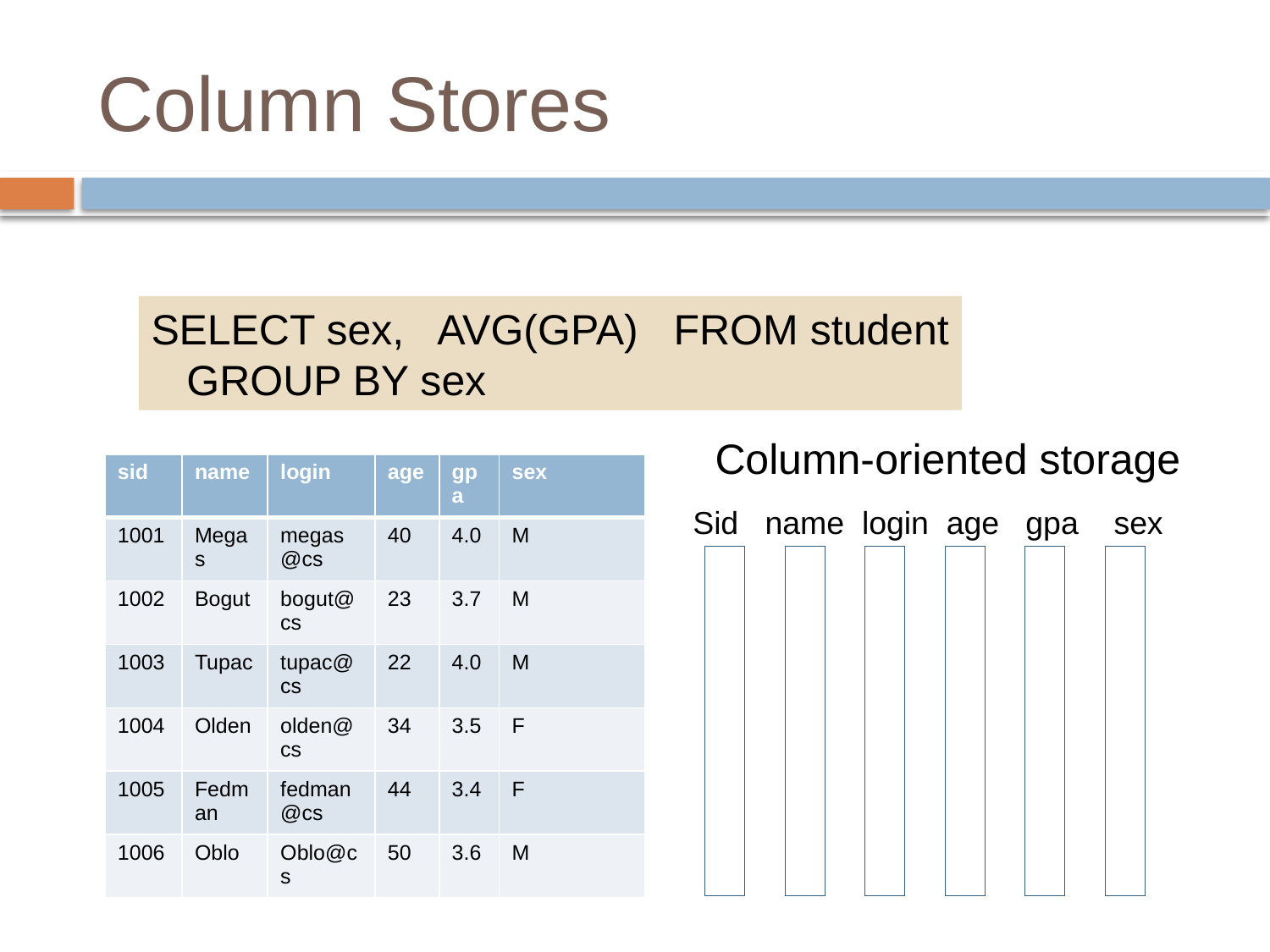

# Column Stores
SELECT sex,   AVG(GPA)   FROM student
   GROUP BY sex
Column-oriented storage
| sid | name | login | age | gpa | sex |
| --- | --- | --- | --- | --- | --- |
| 1001 | Megas | megas@cs | 40 | 4.0 | M |
| 1002 | Bogut | bogut@cs | 23 | 3.7 | M |
| 1003 | Tupac | tupac@cs | 22 | 4.0 | M |
| 1004 | Olden | olden@cs | 34 | 3.5 | F |
| 1005 | Fedman | fedman@cs | 44 | 3.4 | F |
| 1006 | Oblo | Oblo@cs | 50 | 3.6 | M |
Sid   name  login  age   gpa    sex